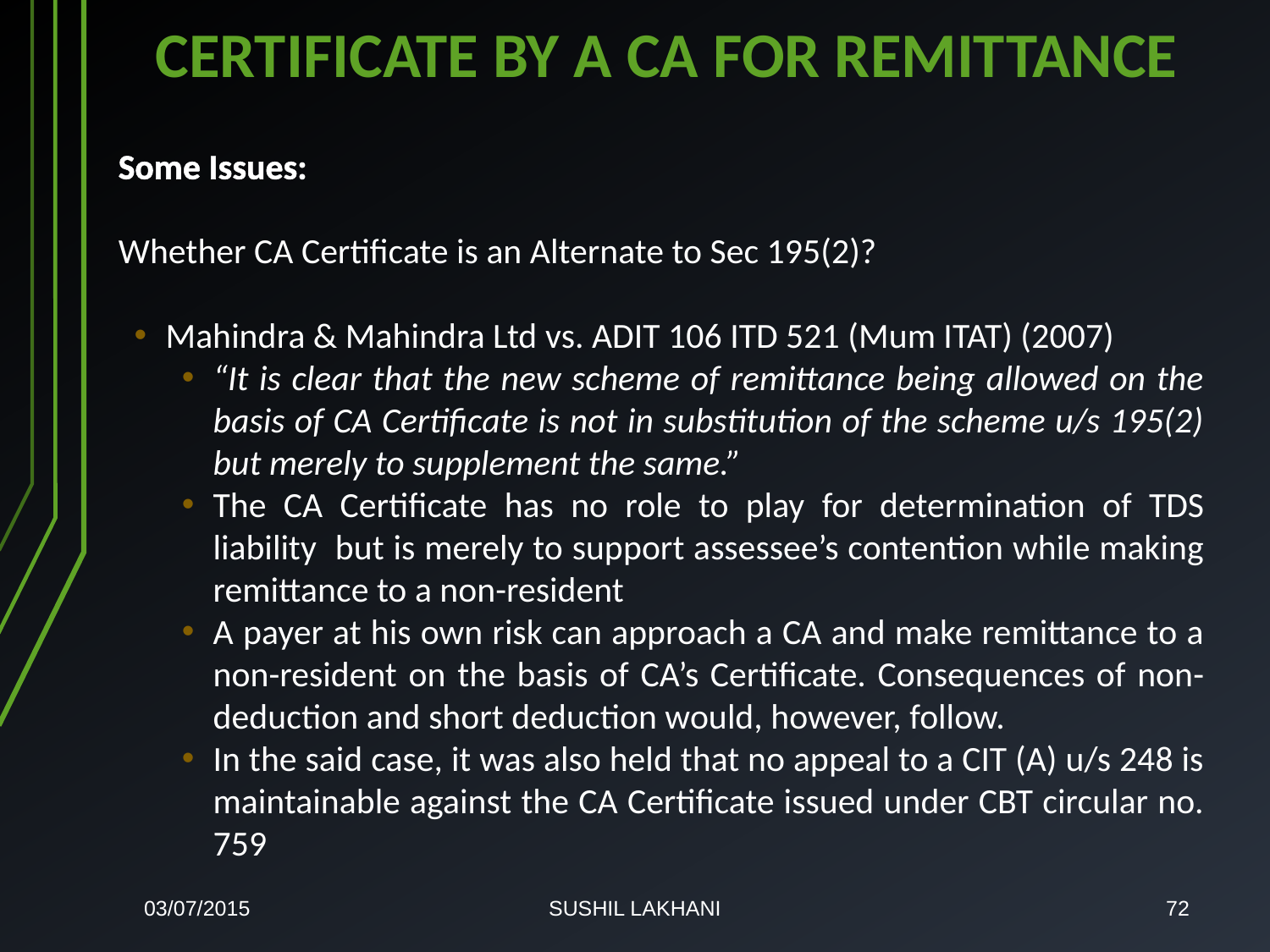

# CERTIFICATE BY A CA FOR REMITTANCE
Some Issues:

Whether CA Certificate is an Alternate to Sec 195(2)?

Mahindra & Mahindra Ltd vs. ADIT 106 ITD 521 (Mum ITAT) (2007)
“It is clear that the new scheme of remittance being allowed on the basis of CA Certificate is not in substitution of the scheme u/s 195(2) but merely to supplement the same.”
The CA Certificate has no role to play for determination of TDS liability  but is merely to support assessee’s contention while making remittance to a non-resident
A payer at his own risk can approach a CA and make remittance to a non-resident on the basis of CA’s Certificate. Consequences of non-deduction and short deduction would, however, follow.
In the said case, it was also held that no appeal to a CIT (A) u/s 248 is maintainable against the CA Certificate issued under CBT circular no. 759
03/07/2015
SUSHIL LAKHANI
72